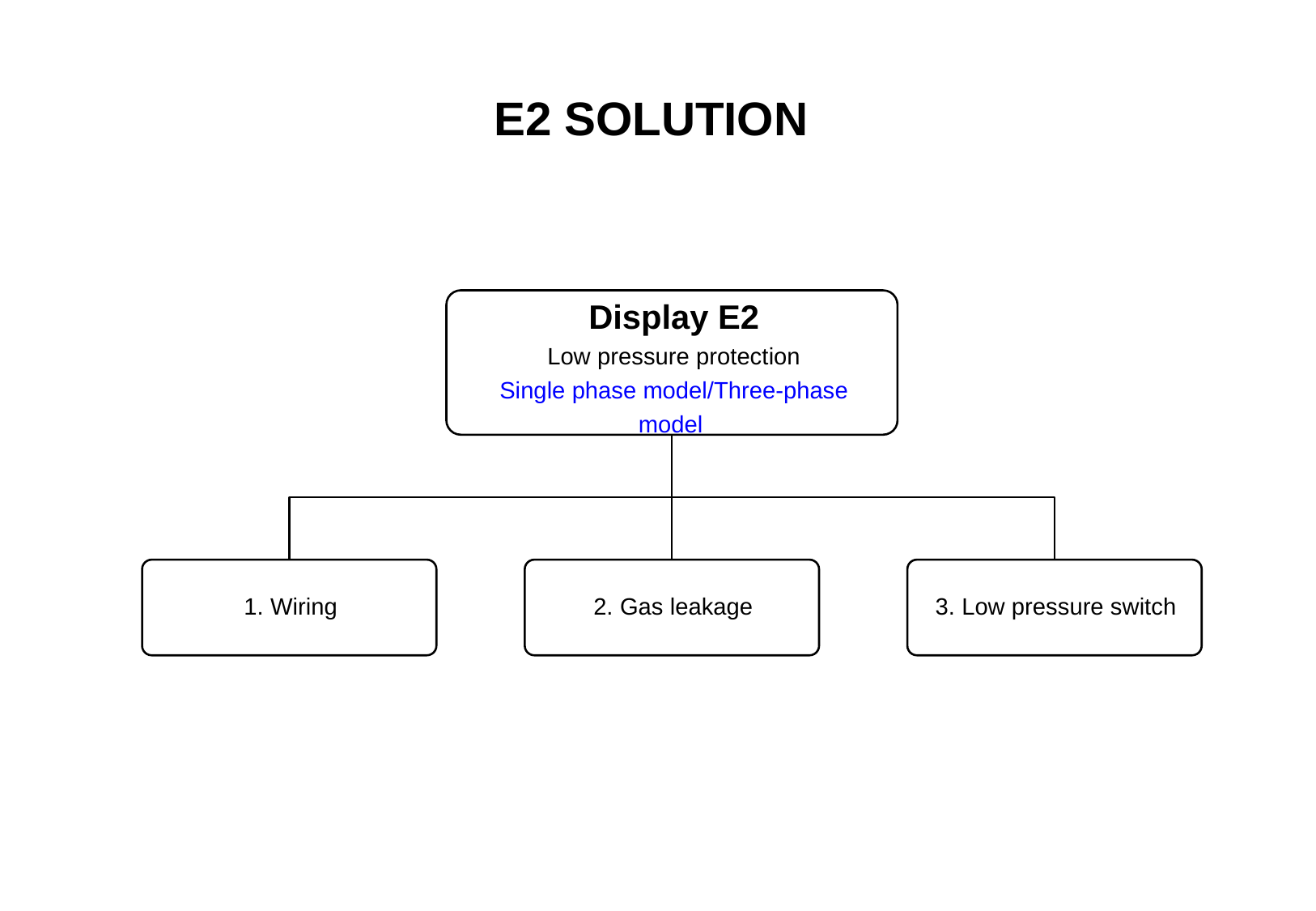

E2 Solution
Display E2
Low pressure protection
Single phase model/Three-phase model
1. Wiring
2. Gas leakage
3. Low pressure switch